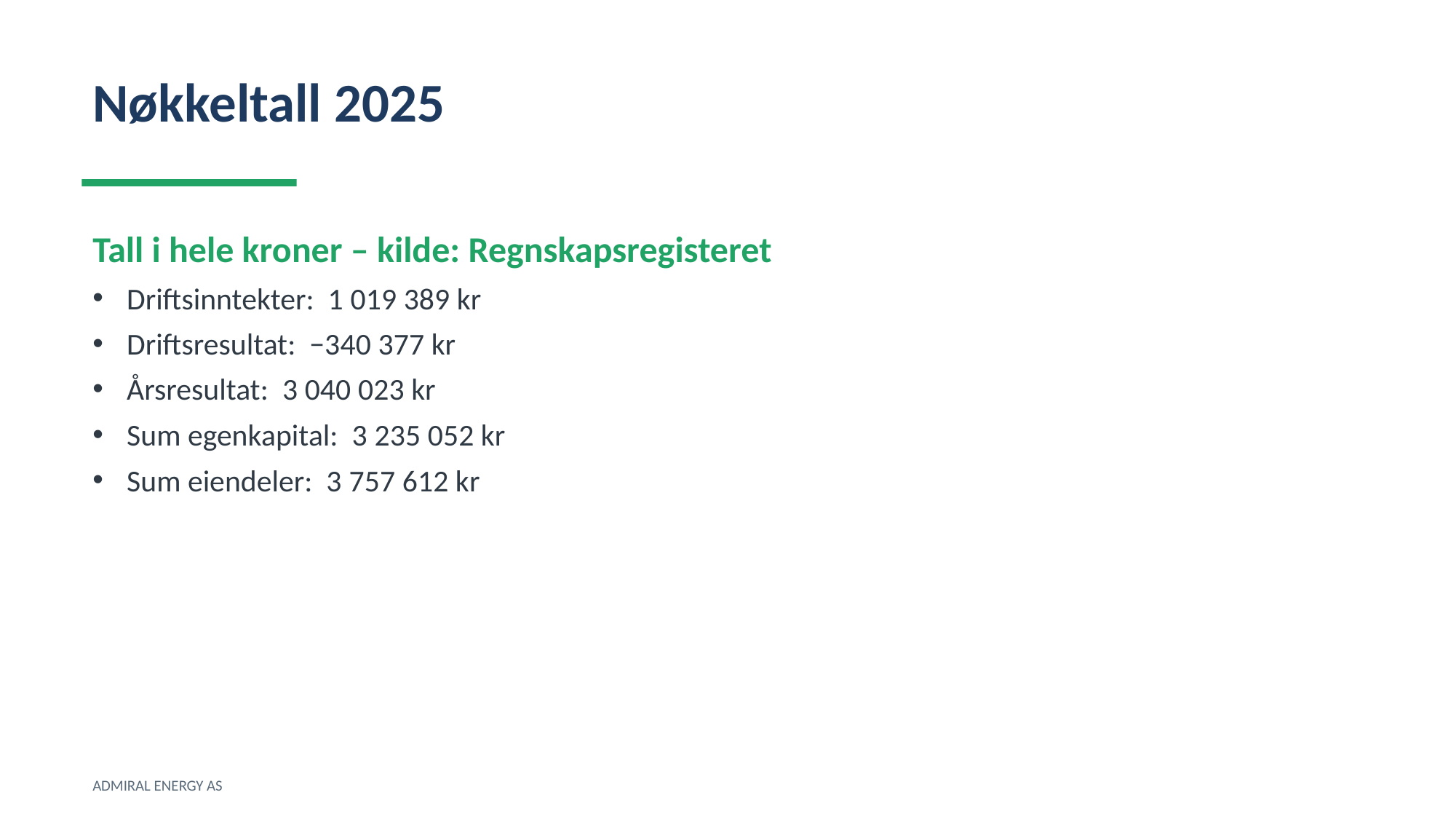

Nøkkeltall 2025

Tall i hele kroner – kilde: Regnskapsregisteret
Driftsinntekter:  1 019 389 kr
Driftsresultat:  −340 377 kr
Årsresultat:  3 040 023 kr
Sum egenkapital:  3 235 052 kr
Sum eiendeler:  3 757 612 kr
ADMIRAL ENERGY AS